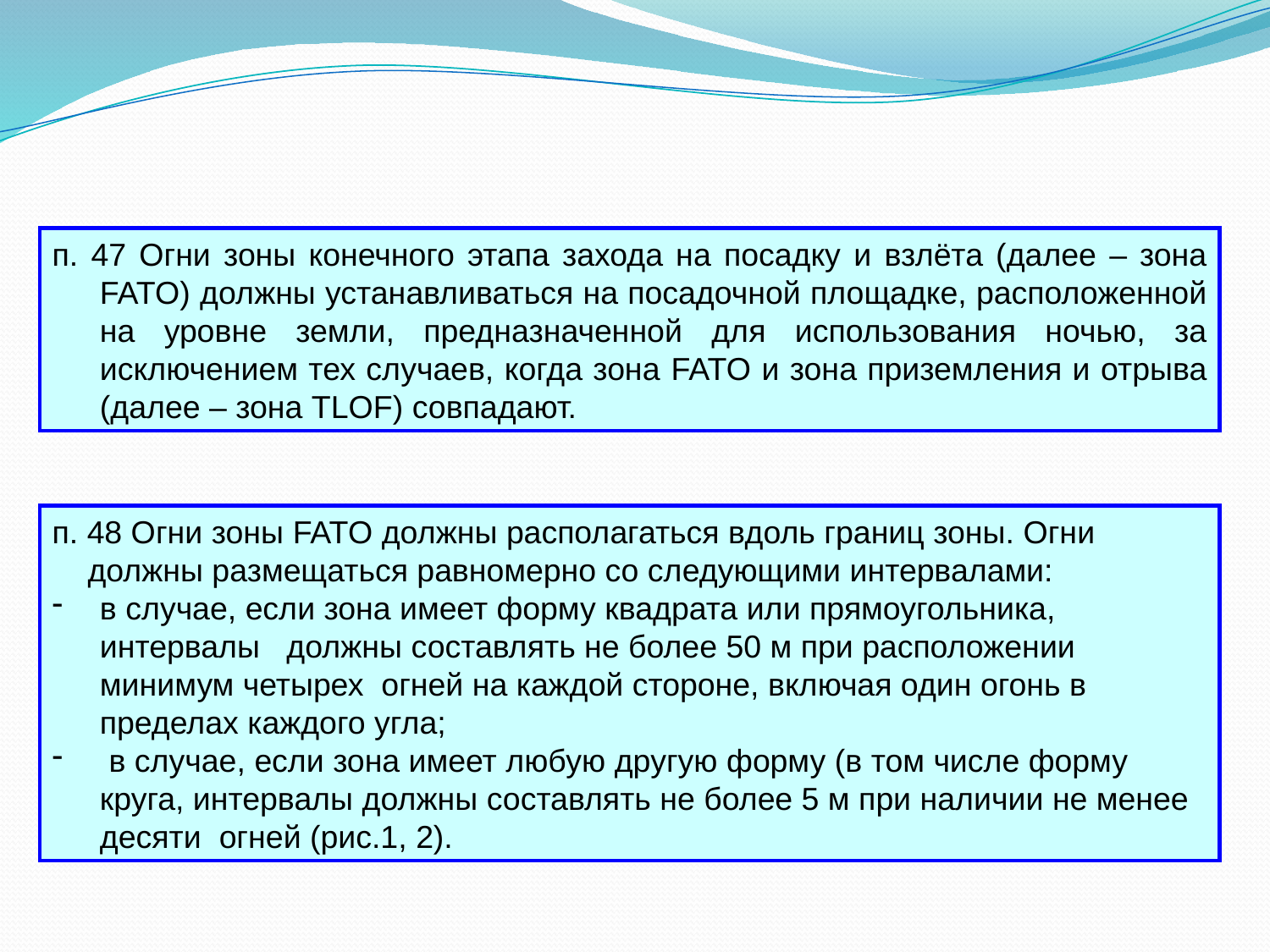

п. 47 Огни зоны конечного этапа захода на посадку и взлёта (далее – зона FATO) должны устанавливаться на посадочной площадке, расположенной на уровне земли, предназначенной для использования ночью, за исключением тех случаев, когда зона FATO и зона приземления и отрыва (далее – зона TLOF) совпадают.
п. 48 Огни зоны FATO должны располагаться вдоль границ зоны. Огни
    должны размещаться равномерно со следующими интервалами:
в случае, если зона имеет форму квадрата или прямоугольника, интервалы   должны составлять не более 50 м при расположении минимум четырех  огней на каждой стороне, включая один огонь в пределах каждого угла;
 в случае, если зона имеет любую другую форму (в том числе форму круга, интервалы должны составлять не более 5 м при наличии не менее десяти  огней (рис.1, 2).